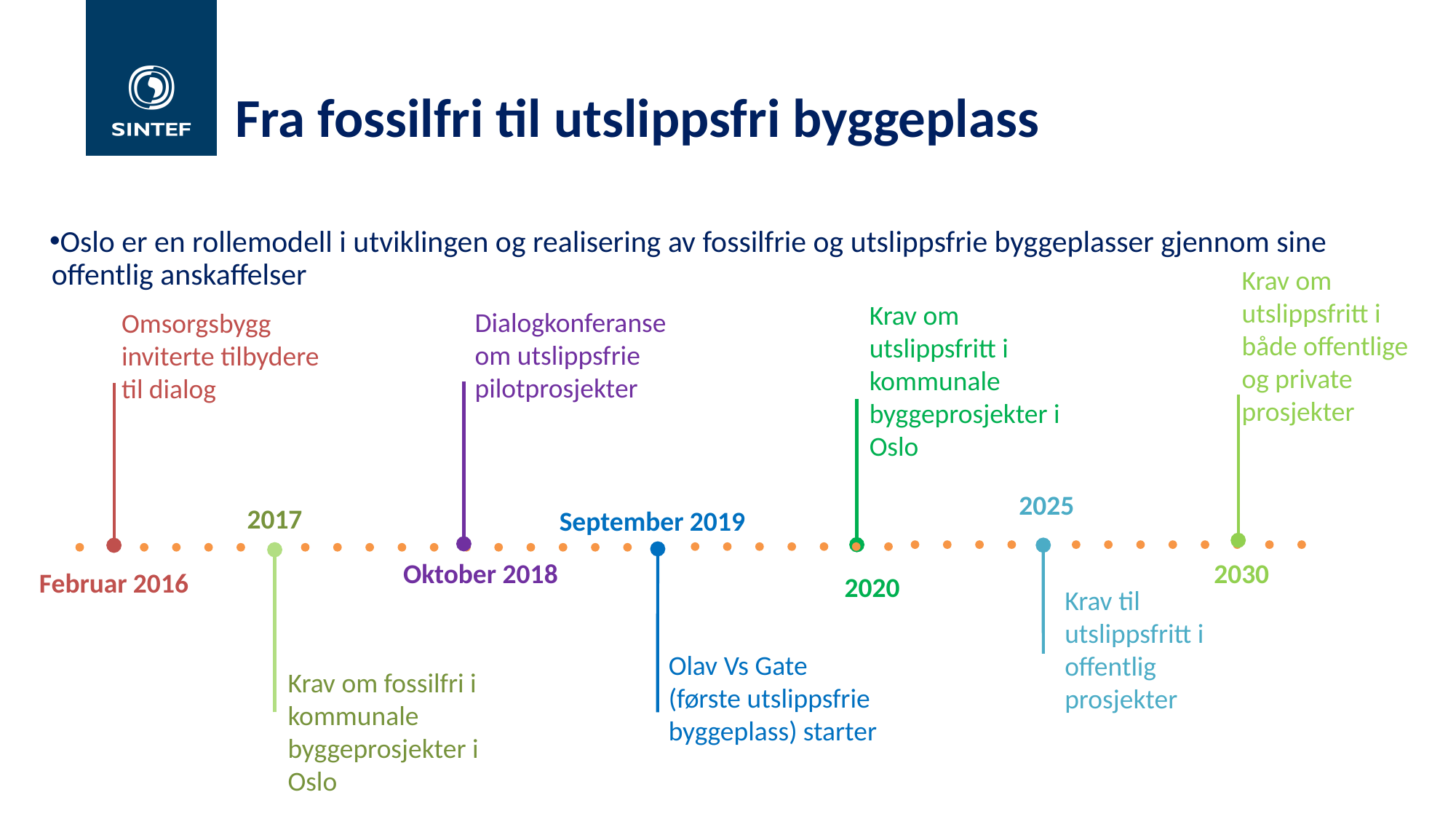

# Fra fossilfri til utslippsfri byggeplass

Oslo er en rollemodell i utviklingen og realisering av fossilfrie og utslippsfrie byggeplasser gjennom sine offentlig anskaffelser

2030
Krav om utslippsfritt i både offentlige og private prosjekter
2020
Krav om utslippsfritt i kommunale byggeprosjekter i Oslo
Dialogkonferanse om utslippsfrie pilotprosjekter
Oktober 2018
Omsorgsbygg inviterte tilbydere til dialog
Februar 2016
Krav til utslippsfritt i offentlig prosjekter
2025
Krav om fossilfri i kommunale byggeprosjekter i Oslo
2017
September 2019
Olav Vs Gate (første utslippsfrie byggeplass) starter